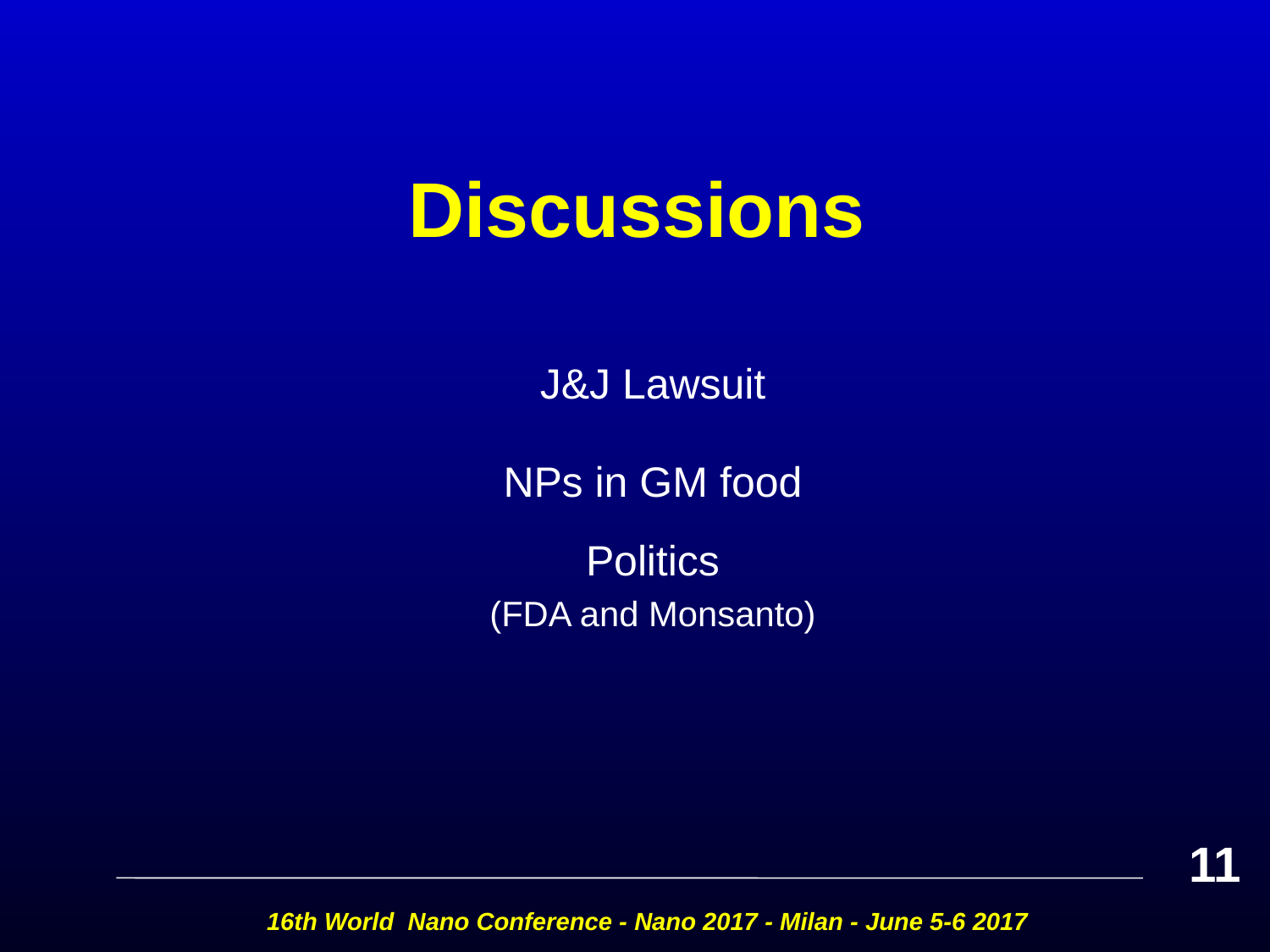

# Discussions
J&J Lawsuit

NPs in GM food

Politics
(FDA and Monsanto)

11
16th World  Nano Conference - Nano 2017 - Milan - June 5-6 2017